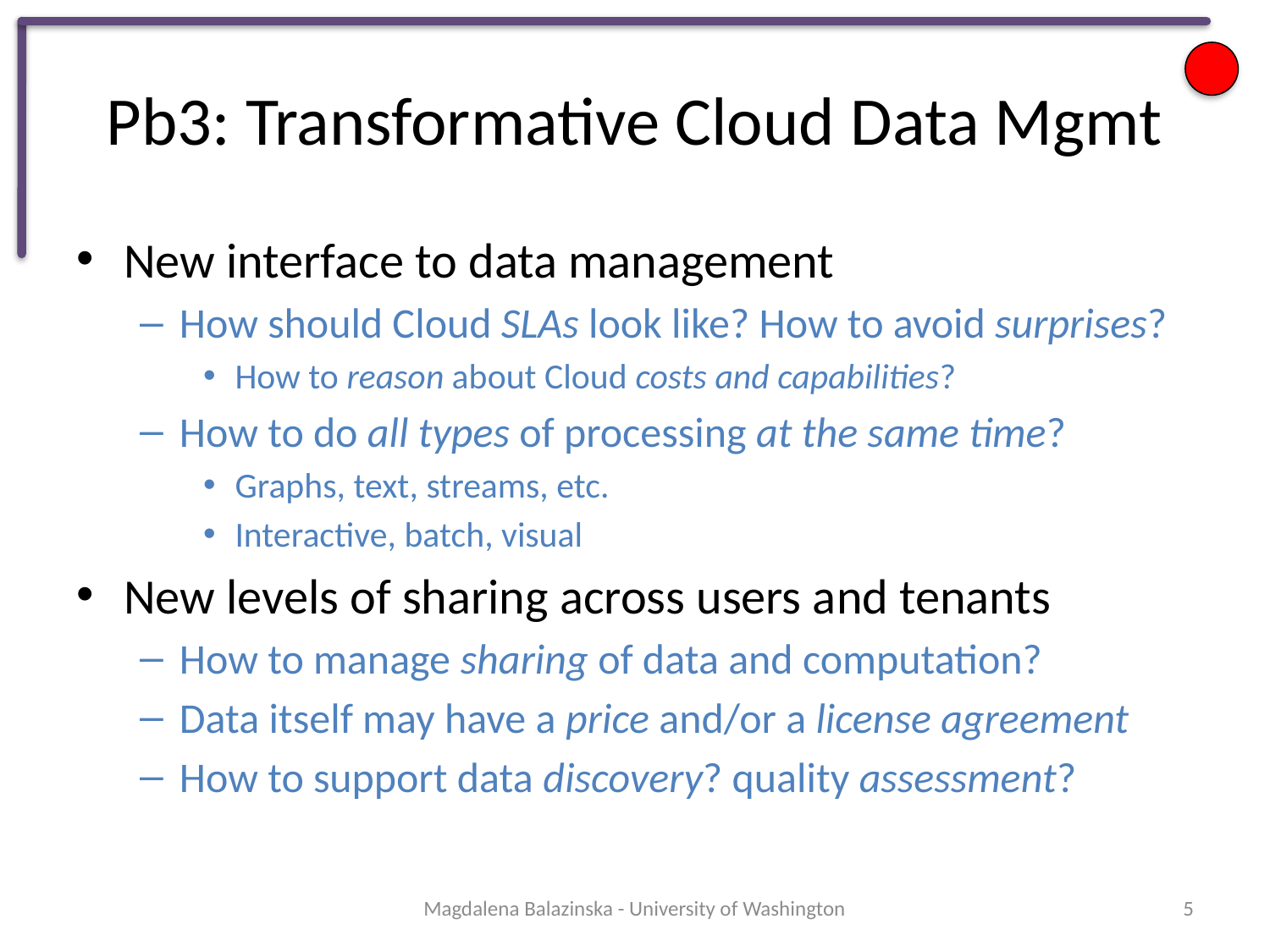

# Pb3: Transformative Cloud Data Mgmt

New interface to data management
How should Cloud SLAs look like? How to avoid surprises?
How to reason about Cloud costs and capabilities?
How to do all types of processing at the same time?
Graphs, text, streams, etc.
Interactive, batch, visual
New levels of sharing across users and tenants
How to manage sharing of data and computation?
Data itself may have a price and/or a license agreement
How to support data discovery? quality assessment?
Magdalena Balazinska - University of Washington
5